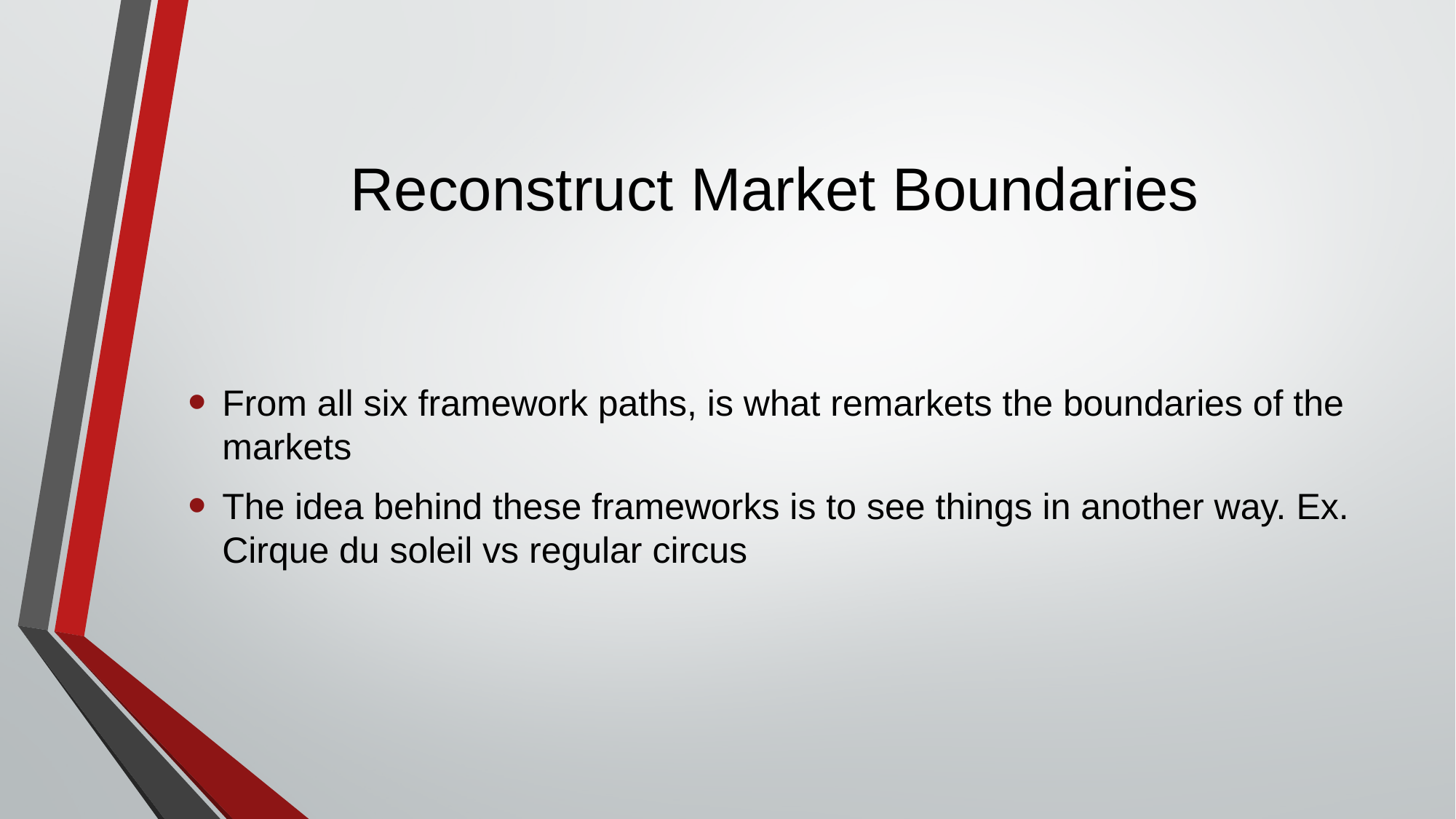

# Reconstruct Market Boundaries
From all six framework paths, is what remarkets the boundaries of the markets
The idea behind these frameworks is to see things in another way. Ex. Cirque du soleil vs regular circus